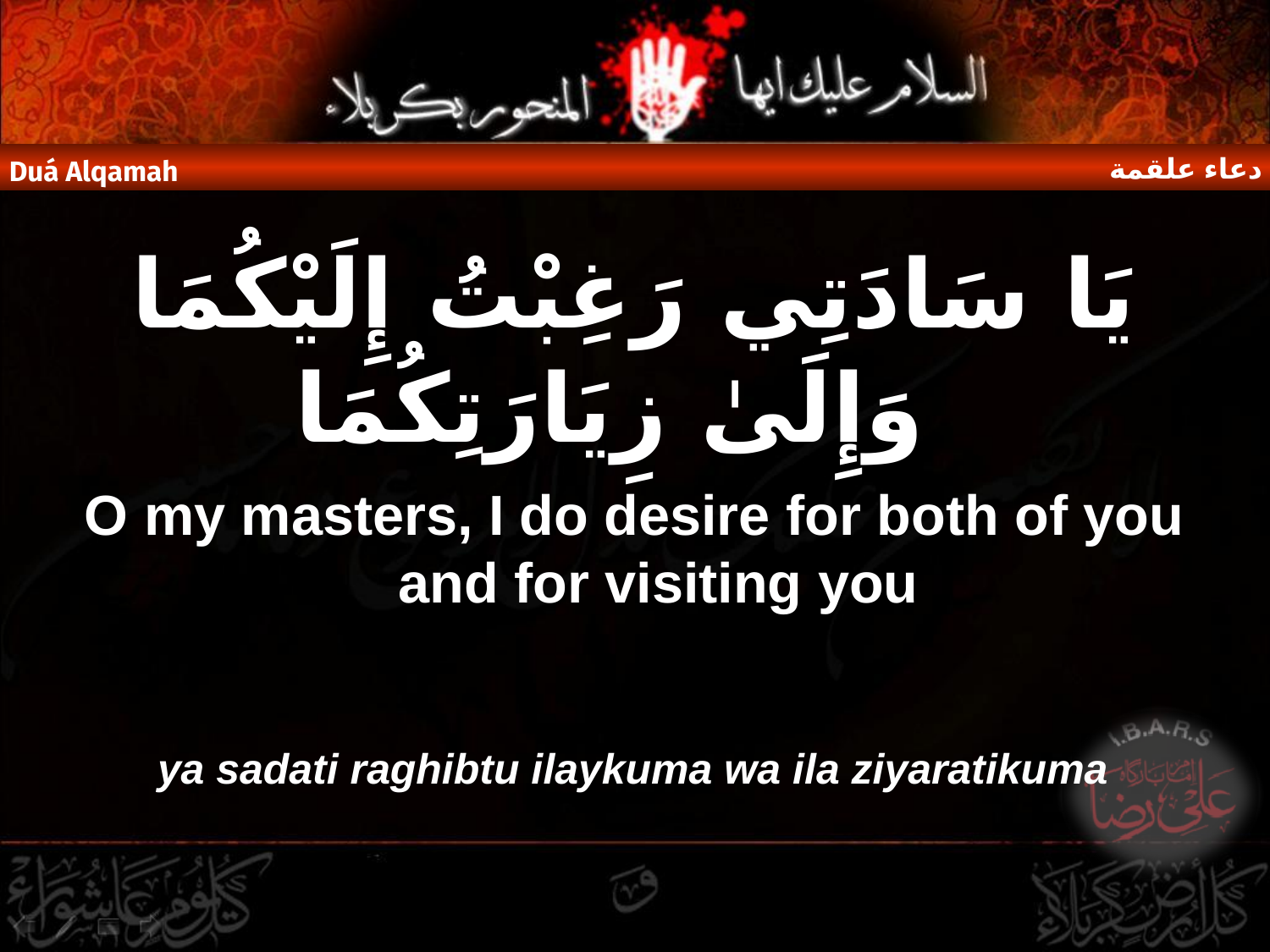

دعاء علقمة
Duá Alqamah
يَا سَادَتِي رَغِبْتُ إِلَيْكُمَا وَإِلَىٰ زِيَارَتِكُمَا
O my masters, I do desire for both of you and for visiting you
ya sadati raghibtu ilaykuma wa ila ziyaratikuma